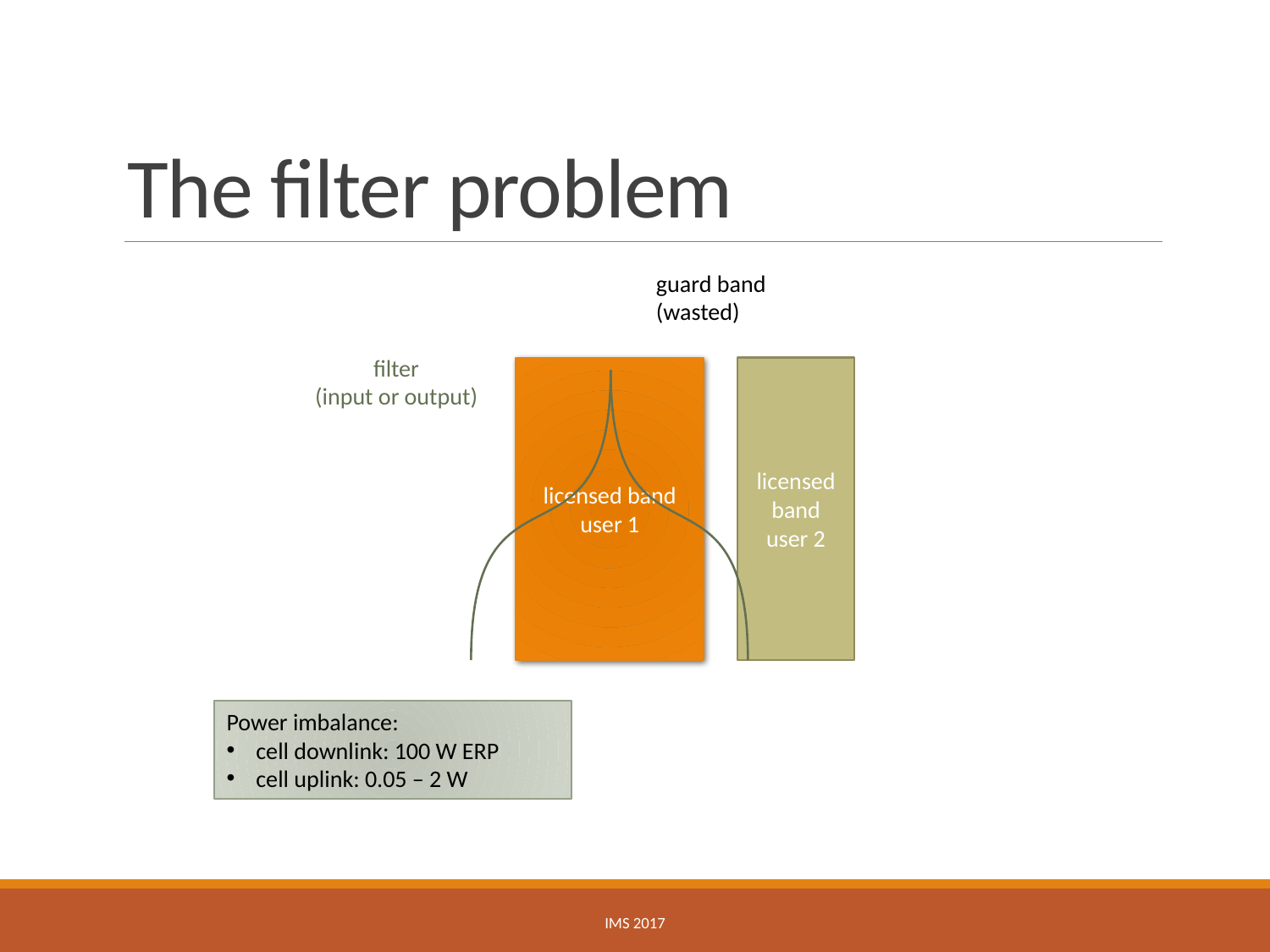

# The filter problem
guard band
(wasted)
filter
(input or output)
licensed band
user 1
licensed band
user 2
Power imbalance:
cell downlink: 100 W ERP
cell uplink: 0.05 – 2 W
IMS 2017